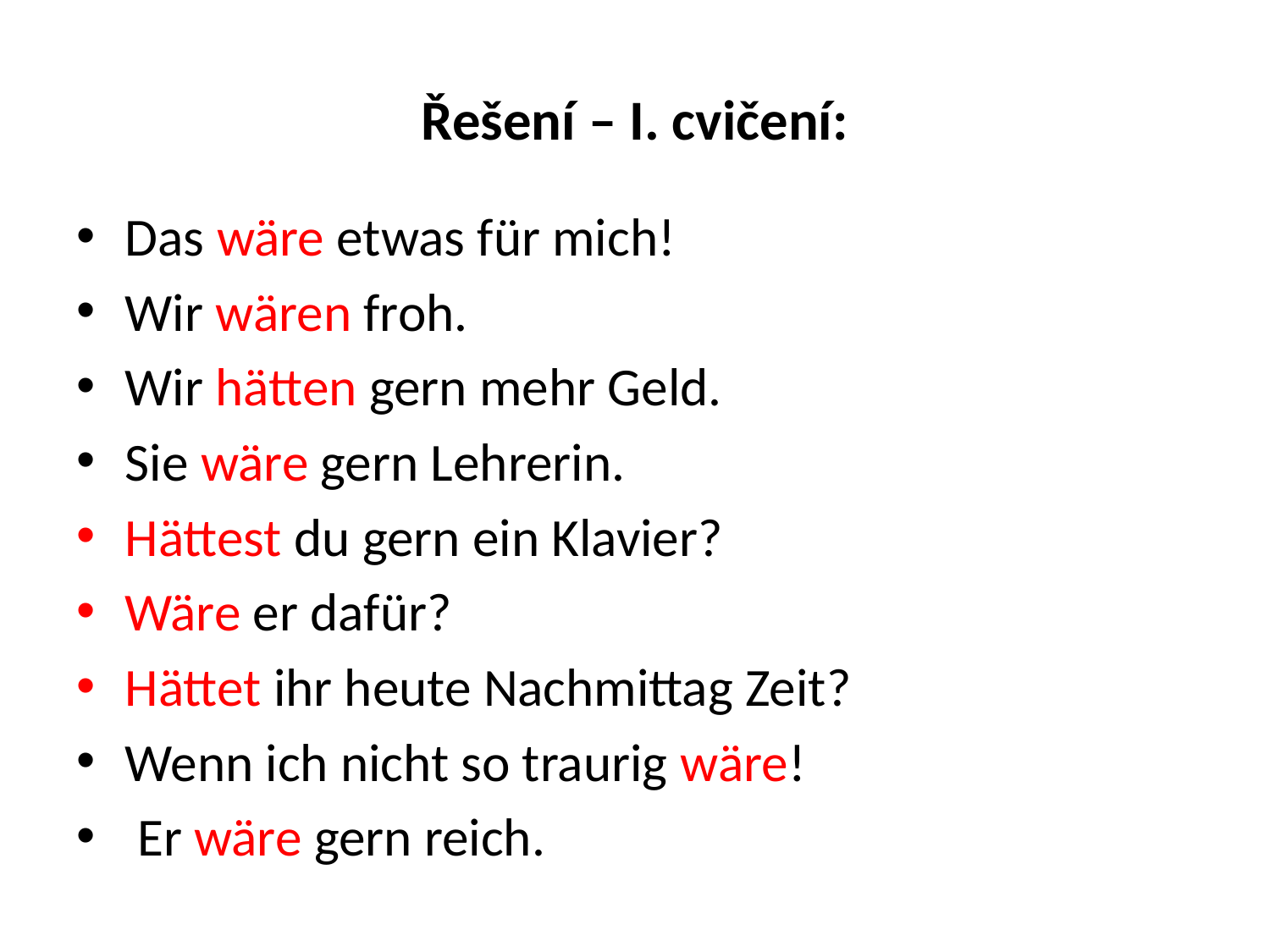

# Řešení – I. cvičení:
Das wäre etwas für mich!
Wir wären froh.
Wir hätten gern mehr Geld.
Sie wäre gern Lehrerin.
Hättest du gern ein Klavier?
Wäre er dafür?
Hättet ihr heute Nachmittag Zeit?
Wenn ich nicht so traurig wäre!
 Er wäre gern reich.